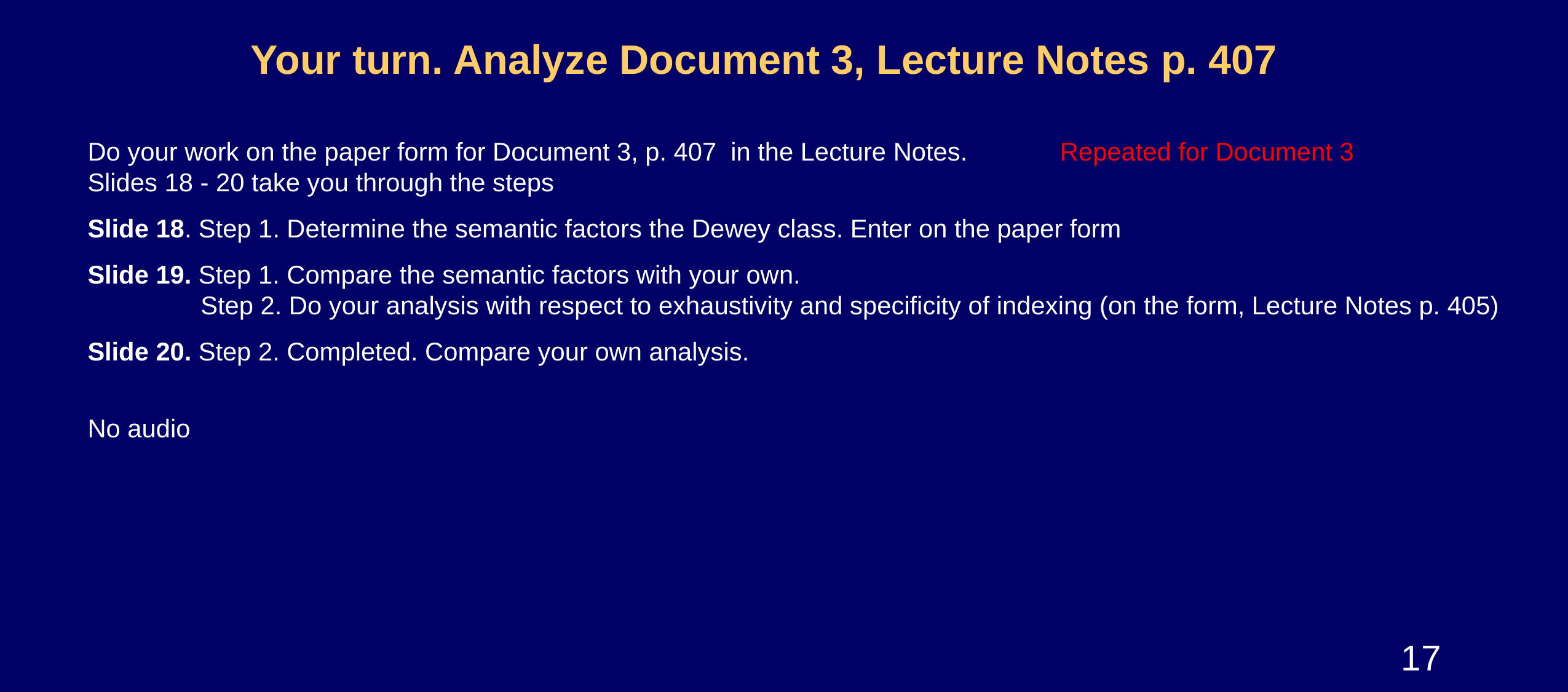

# Your turn. Analyze Document 3, Lecture Notes p. 407
Do your work on the paper form for Document 3, p. 407  in the Lecture Notes.             Repeated for Document 3
Slides 18 - 20 take you through the steps
Slide 18. Step 1. Determine the semantic factors the Dewey class. Enter on the paper form
Slide 19. Step 1. Compare the semantic factors with your own.
                Step 2. Do your analysis with respect to exhaustivity and specificity of indexing (on the form, Lecture Notes p. 405)
Slide 20. Step 2. Completed. Compare your own analysis.
No audio

17